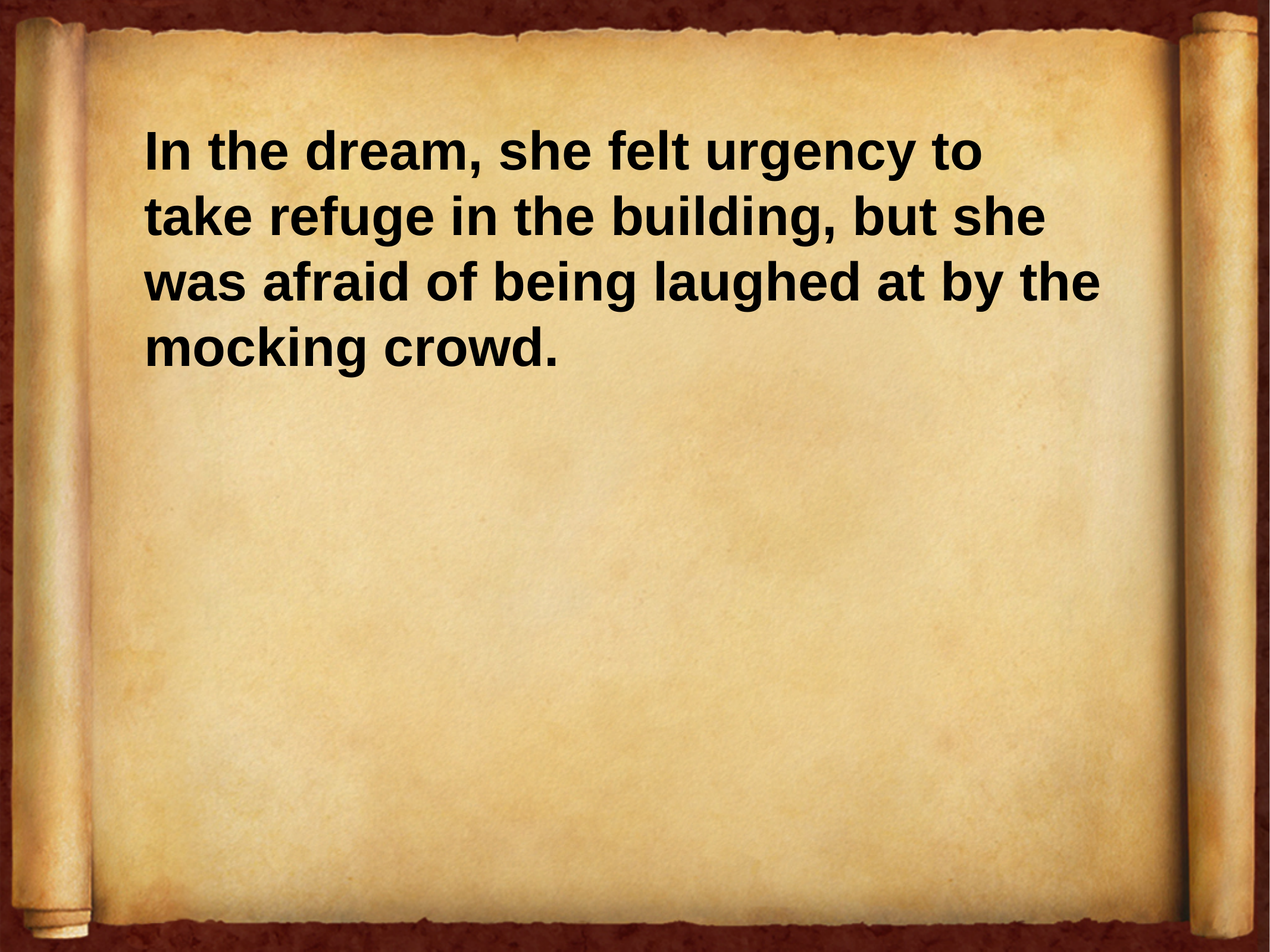

In the dream, she felt urgency to take refuge in the building, but she was afraid of being laughed at by the mocking crowd.